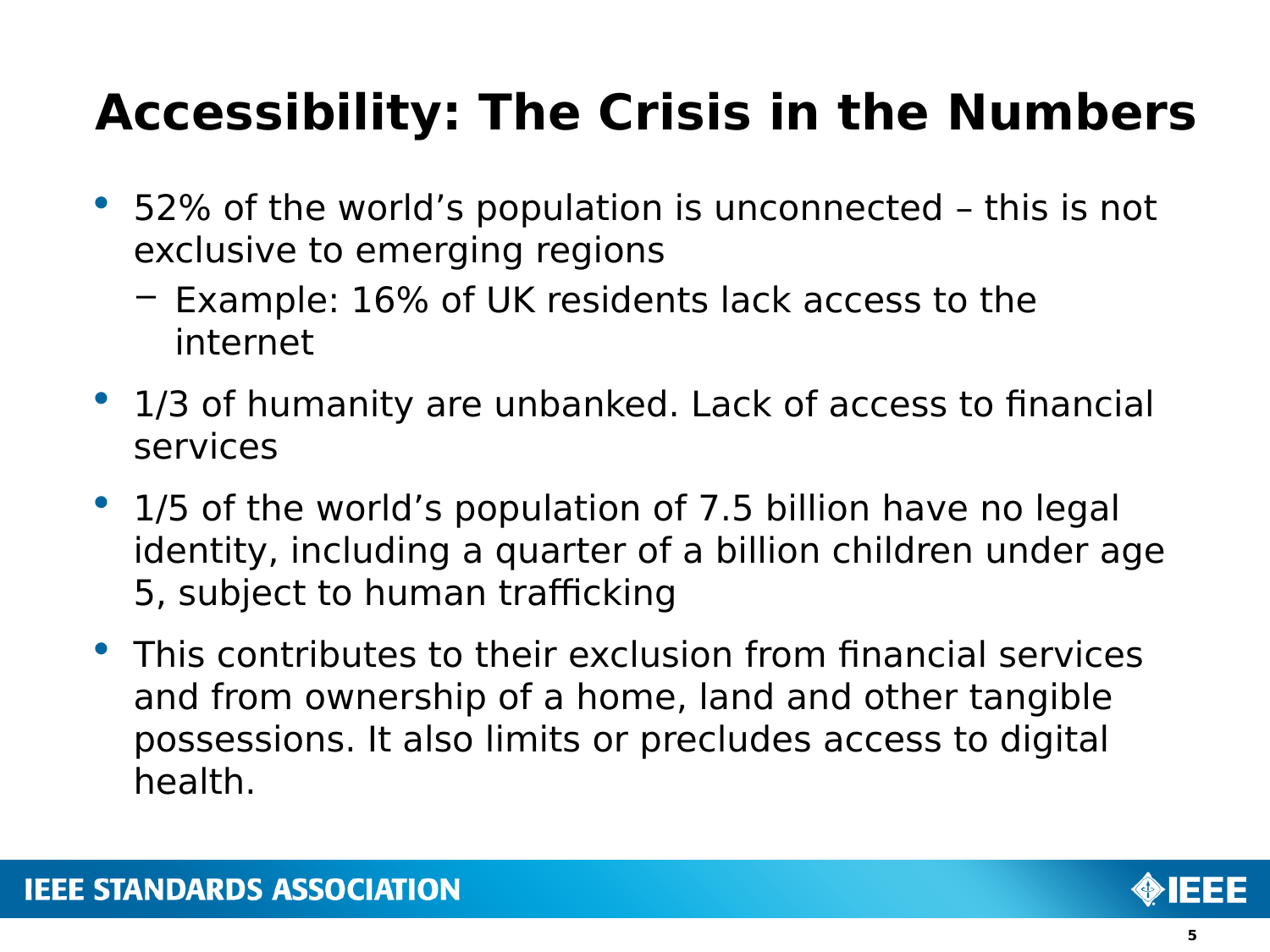

# Accessibility: The Crisis in the Numbers
52% of the world’s population is unconnected – this is not exclusive to emerging regions
Example: 16% of UK residents lack access to the internet
1/3 of humanity are unbanked. Lack of access to financial services
1/5 of the world’s population of 7.5 billion have no legal identity, including a quarter of a billion children under age 5, subject to human trafficking
This contributes to their exclusion from financial services and from ownership of a home, land and other tangible possessions. It also limits or precludes access to digital health.
5